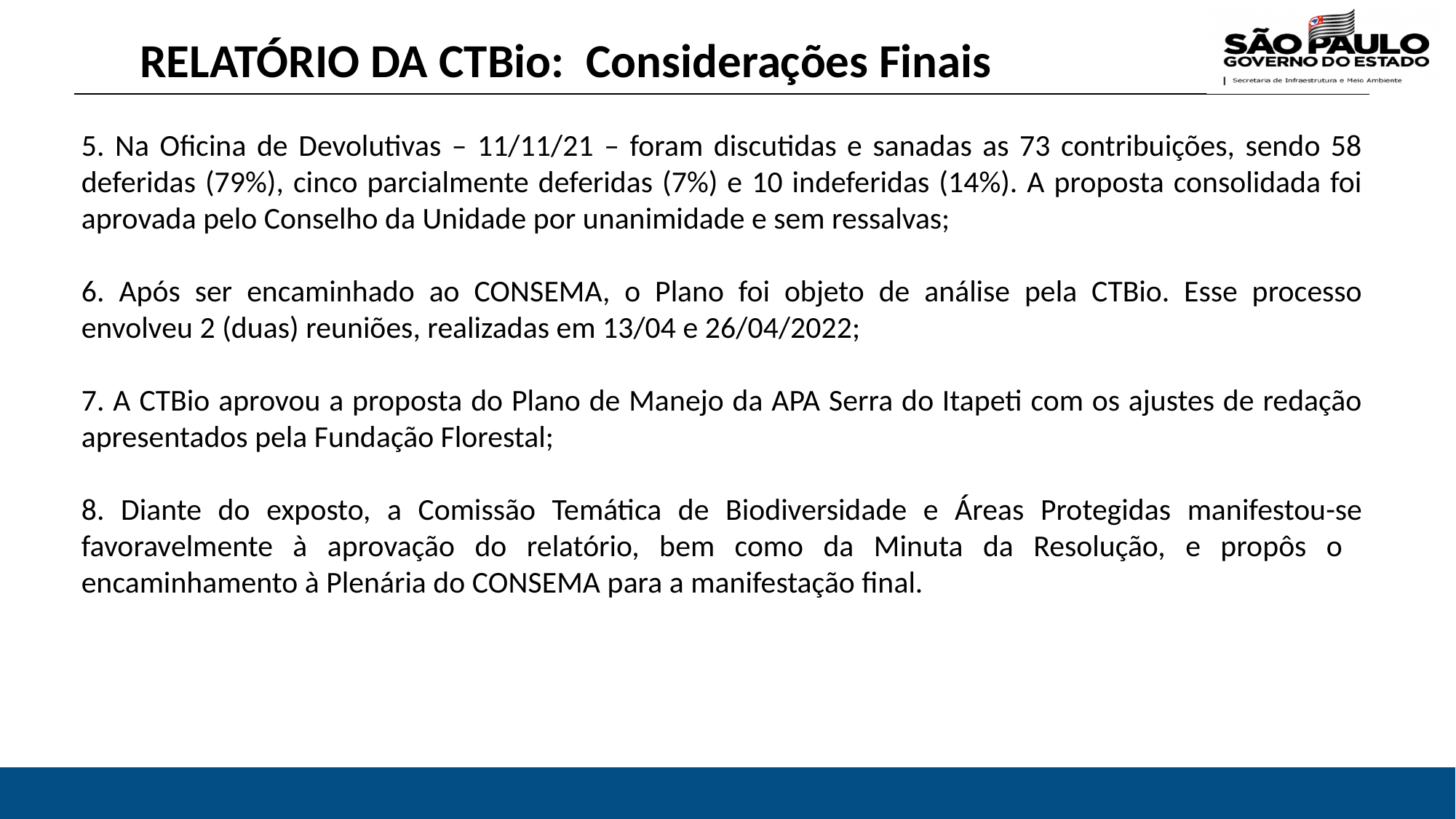

RELATÓRIO DA CTBio:  Considerações Finais

5. Na Oficina de Devolutivas – 11/11/21 – foram discutidas e sanadas as 73 contribuições, sendo 58 deferidas (79%), cinco parcialmente deferidas (7%) e 10 indeferidas (14%). A proposta consolidada foi aprovada pelo Conselho da Unidade por unanimidade e sem ressalvas;

6. Após ser encaminhado ao CONSEMA, o Plano foi objeto de análise pela CTBio. Esse processo envolveu 2 (duas) reuniões, realizadas em 13/04 e 26/04/2022;

7. A CTBio aprovou a proposta do Plano de Manejo da APA Serra do Itapeti com os ajustes de redação apresentados pela Fundação Florestal;

8. Diante do exposto, a Comissão Temática de Biodiversidade e Áreas Protegidas manifestou-se favoravelmente à aprovação do relatório, bem como da Minuta da Resolução, e propôs o  encaminhamento à Plenária do CONSEMA para a manifestação final.